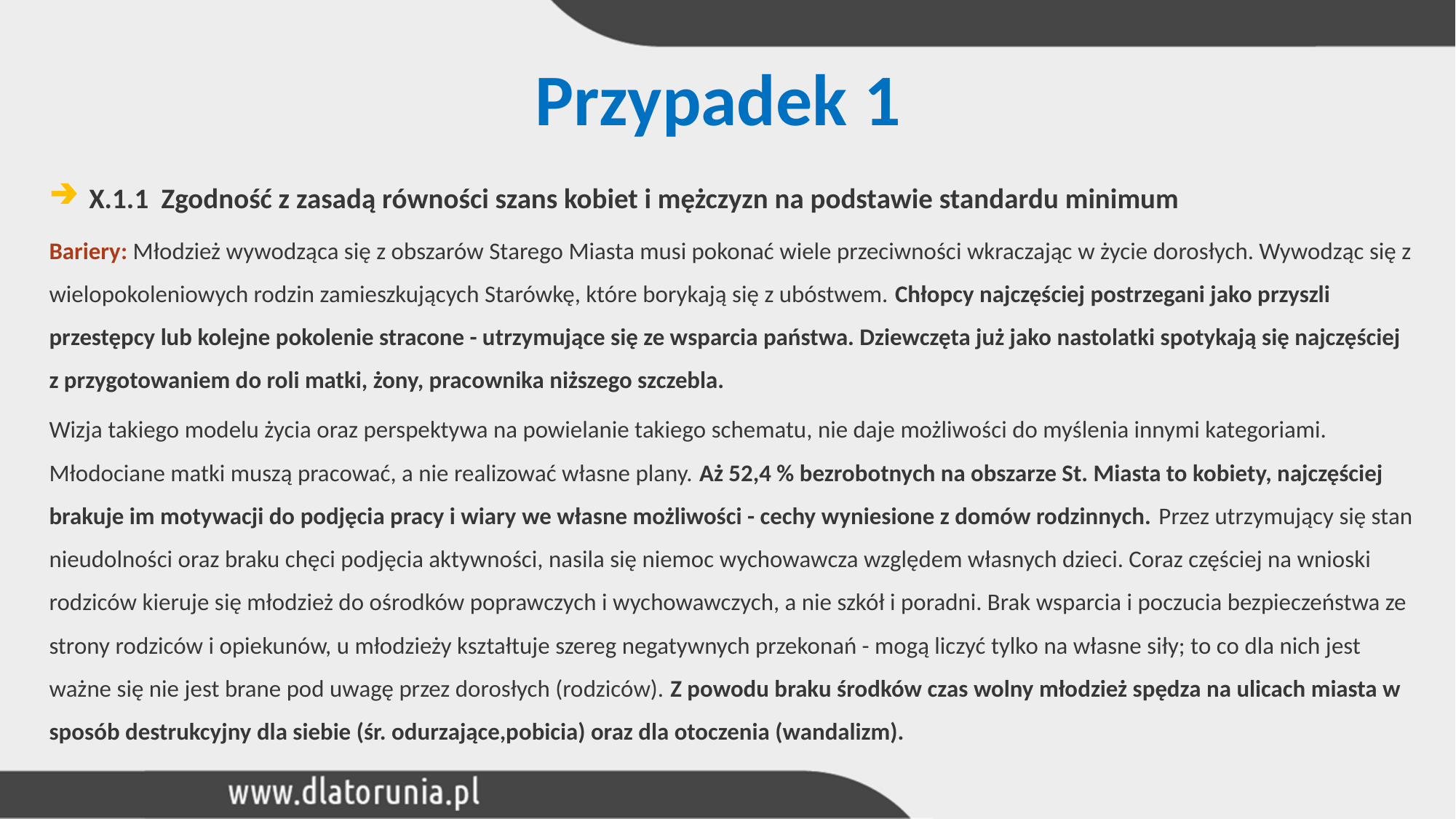

# Przypadek 1
X.1.1  Zgodność z zasadą równości szans kobiet i mężczyzn na podstawie standardu minimum
Bariery: Młodzież wywodząca się z obszarów Starego Miasta musi pokonać wiele przeciwności wkraczając w życie dorosłych. Wywodząc się z wielopokoleniowych rodzin zamieszkujących Starówkę, które borykają się z ubóstwem. Chłopcy najczęściej postrzegani jako przyszli przestępcy lub kolejne pokolenie stracone - utrzymujące się ze wsparcia państwa. Dziewczęta już jako nastolatki spotykają się najczęściej z przygotowaniem do roli matki, żony, pracownika niższego szczebla.
Wizja takiego modelu życia oraz perspektywa na powielanie takiego schematu, nie daje możliwości do myślenia innymi kategoriami. Młodociane matki muszą pracować, a nie realizować własne plany. Aż 52,4 % bezrobotnych na obszarze St. Miasta to kobiety, najczęściej brakuje im motywacji do podjęcia pracy i wiary we własne możliwości - cechy wyniesione z domów rodzinnych. Przez utrzymujący się stan nieudolności oraz braku chęci podjęcia aktywności, nasila się niemoc wychowawcza względem własnych dzieci. Coraz częściej na wnioski rodziców kieruje się młodzież do ośrodków poprawczych i wychowawczych, a nie szkół i poradni. Brak wsparcia i poczucia bezpieczeństwa ze strony rodziców i opiekunów, u młodzieży kształtuje szereg negatywnych przekonań - mogą liczyć tylko na własne siły; to co dla nich jest ważne się nie jest brane pod uwagę przez dorosłych (rodziców). Z powodu braku środków czas wolny młodzież spędza na ulicach miasta w sposób destrukcyjny dla siebie (śr. odurzające,pobicia) oraz dla otoczenia (wandalizm).